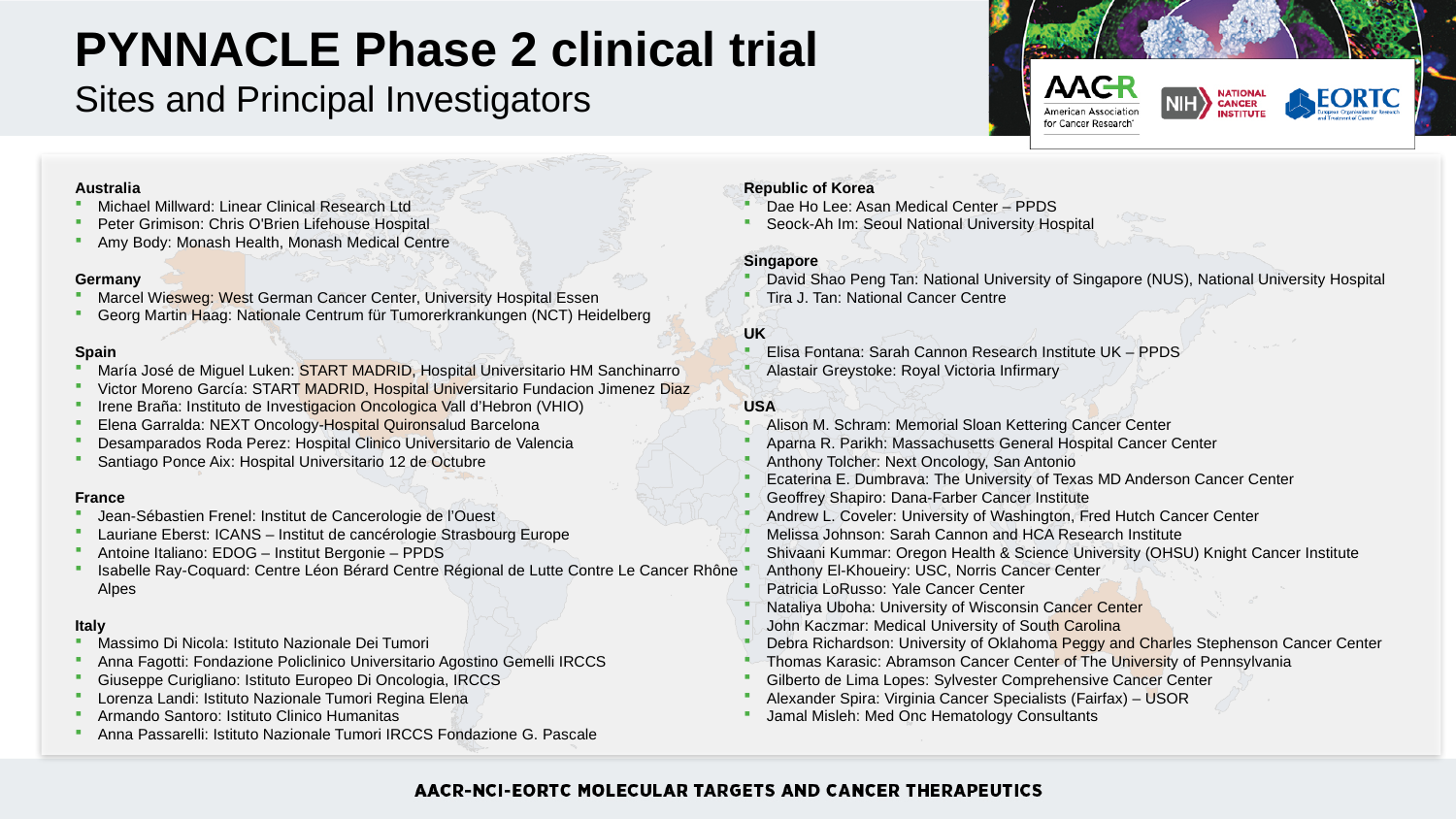

# PYNNACLE Phase 2 clinical trial Sites and Principal Investigators

Australia
Michael Millward: Linear Clinical Research Ltd
Peter Grimison: Chris O'Brien Lifehouse Hospital
Amy Body: Monash Health, Monash Medical Centre

Germany
Marcel Wiesweg: West German Cancer Center, University Hospital Essen
Georg Martin Haag: Nationale Centrum für Tumorerkrankungen (NCT) Heidelberg

Spain
María José de Miguel Luken: START MADRID, Hospital Universitario HM Sanchinarro
Victor Moreno García: START MADRID, Hospital Universitario Fundacion Jimenez Diaz
Irene Braña: Instituto de Investigacion Oncologica Vall d’Hebron (VHIO)
Elena Garralda: NEXT Oncology-Hospital Quironsalud Barcelona
Desamparados Roda Perez: Hospital Clinico Universitario de Valencia
Santiago Ponce Aix: Hospital Universitario 12 de Octubre

France
Jean-Sébastien Frenel: Institut de Cancerologie de l’Ouest
Lauriane Eberst: ICANS – Institut de cancérologie Strasbourg Europe
Antoine Italiano: EDOG – Institut Bergonie – PPDS
Isabelle Ray-Coquard: Centre Léon Bérard Centre Régional de Lutte Contre Le Cancer Rhône Alpes

Italy
Massimo Di Nicola: Istituto Nazionale Dei Tumori
Anna Fagotti: Fondazione Policlinico Universitario Agostino Gemelli IRCCS
Giuseppe Curigliano: Istituto Europeo Di Oncologia, IRCCS
Lorenza Landi: Istituto Nazionale Tumori Regina Elena
Armando Santoro: Istituto Clinico Humanitas
Anna Passarelli: Istituto Nazionale Tumori IRCCS Fondazione G. Pascale

Republic of Korea
Dae Ho Lee: Asan Medical Center – PPDS
Seock-Ah Im: Seoul National University Hospital

Singapore
David Shao Peng Tan: National University of Singapore (NUS), National University Hospital
Tira J. Tan: National Cancer Centre

UK
Elisa Fontana: Sarah Cannon Research Institute UK – PPDS
Alastair Greystoke: Royal Victoria Infirmary

USA
Alison M. Schram: Memorial Sloan Kettering Cancer Center
Aparna R. Parikh: Massachusetts General Hospital Cancer Center
Anthony Tolcher: Next Oncology, San Antonio
Ecaterina E. Dumbrava: The University of Texas MD Anderson Cancer Center
Geoffrey Shapiro: Dana-Farber Cancer Institute
Andrew L. Coveler: University of Washington, Fred Hutch Cancer Center
Melissa Johnson: Sarah Cannon and HCA Research Institute
Shivaani Kummar: Oregon Health & Science University (OHSU) Knight Cancer Institute
Anthony El-Khoueiry: USC, Norris Cancer Center
Patricia LoRusso: Yale Cancer Center
Nataliya Uboha: University of Wisconsin Cancer Center
John Kaczmar: Medical University of South Carolina
Debra Richardson: University of Oklahoma Peggy and Charles Stephenson Cancer Center
Thomas Karasic: Abramson Cancer Center of The University of Pennsylvania
Gilberto de Lima Lopes: Sylvester Comprehensive Cancer Center
Alexander Spira: Virginia Cancer Specialists (Fairfax) – USOR
Jamal Misleh: Med Onc Hematology Consultants